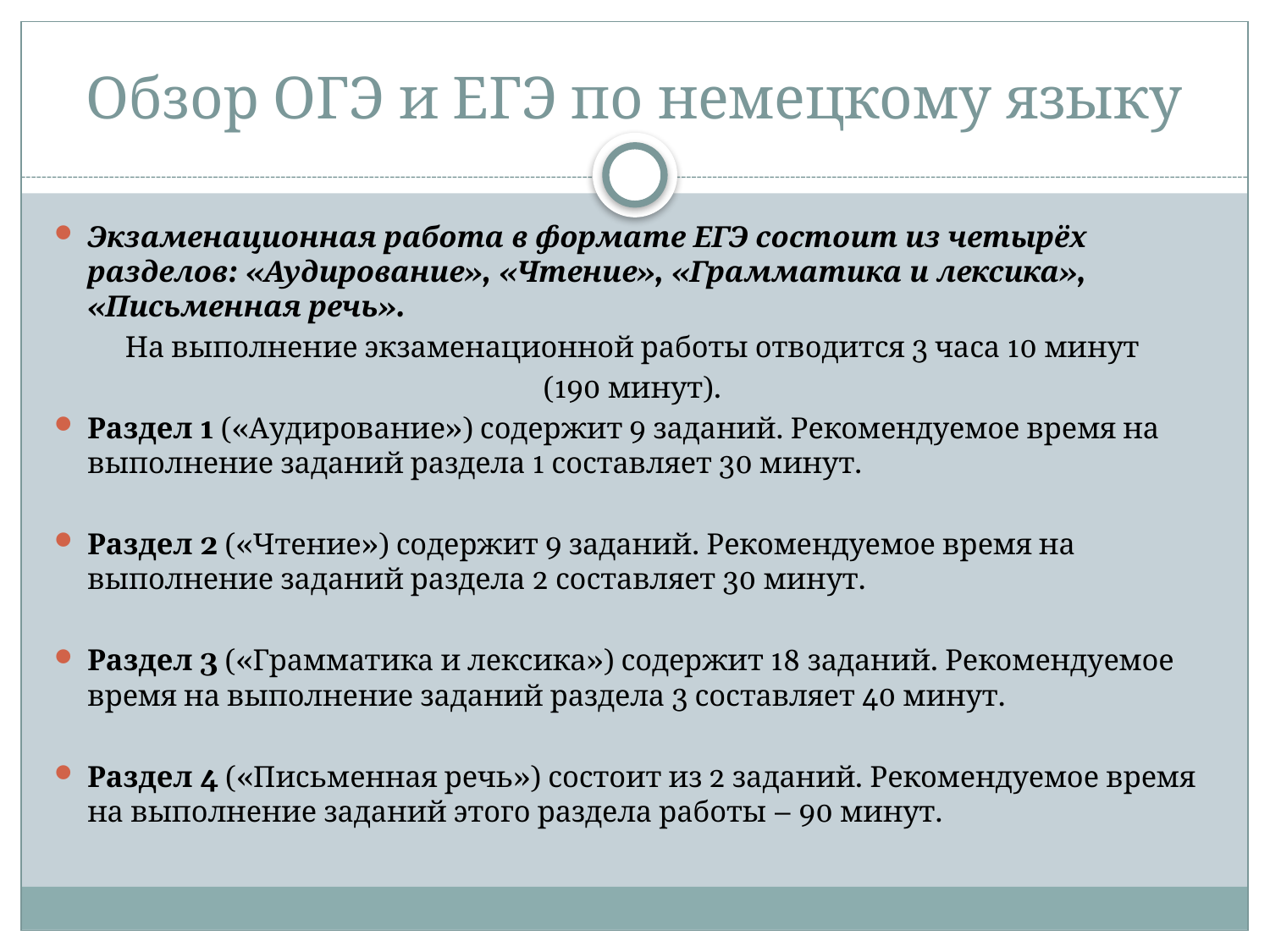

# Обзор ОГЭ и ЕГЭ по немецкому языку
Экзаменационная работа в формате ЕГЭ состоит из четырёх разделов: «Аудирование», «Чтение», «Грамматика и лексика», «Письменная речь».
На выполнение экзаменационной работы отводится 3 часа 10 минут
(190 минут).
Раздел 1 («Аудирование») содержит 9 заданий. Рекомендуемое время на выполнение заданий раздела 1 составляет 30 минут.

Раздел 2 («Чтение») содержит 9 заданий. Рекомендуемое время на выполнение заданий раздела 2 составляет 30 минут.

Раздел 3 («Грамматика и лексика») содержит 18 заданий. Рекомендуемое время на выполнение заданий раздела 3 составляет 40 минут.

Раздел 4 («Письменная речь») состоит из 2 заданий. Рекомендуемое время на выполнение заданий этого раздела работы – 90 минут.